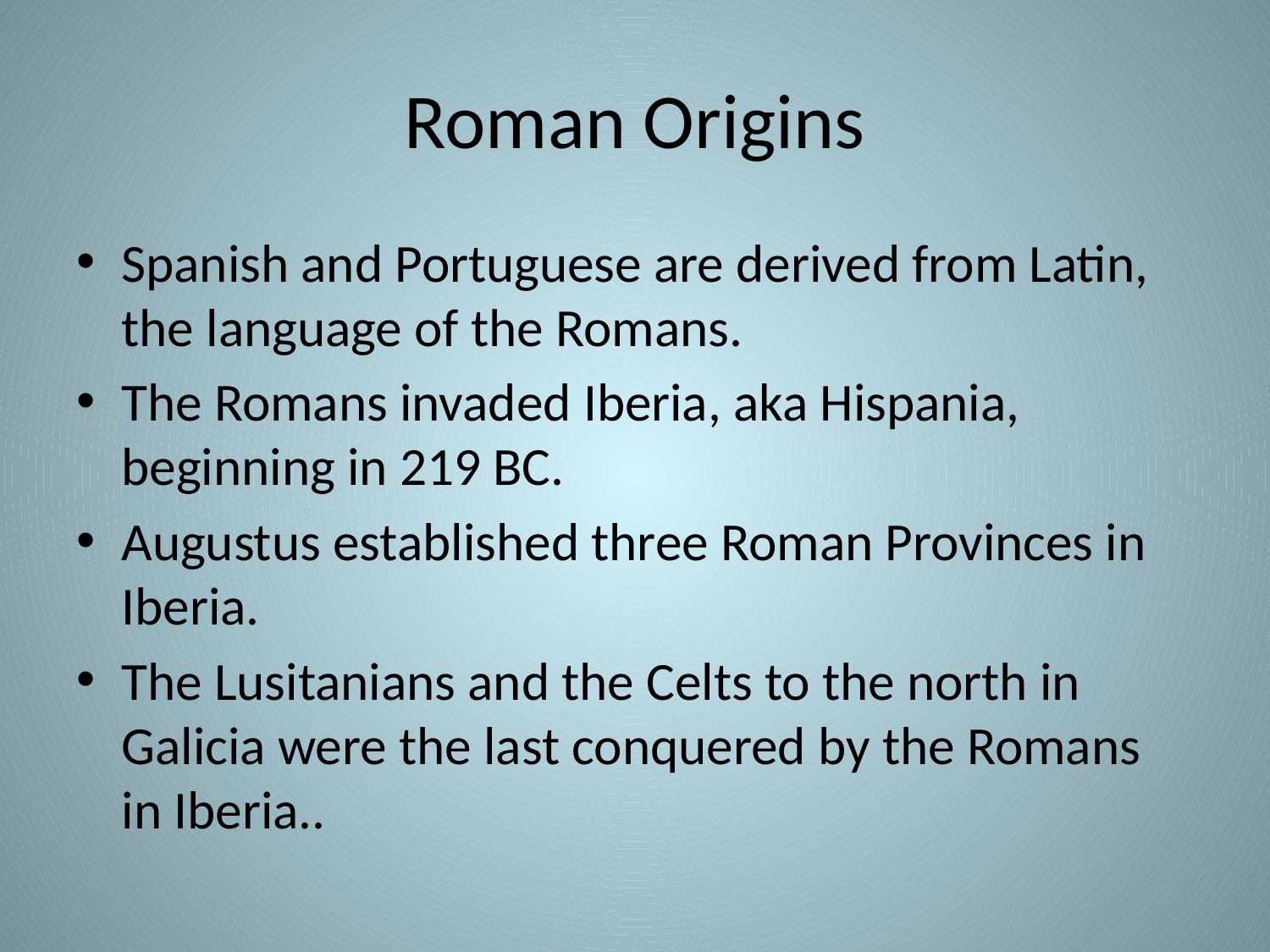

# Roman Origins
Spanish and Portuguese are derived from Latin, the language of the Romans.
The Romans invaded Iberia, aka Hispania, beginning in 219 BC.
Augustus established three Roman Provinces in Iberia.
The Lusitanians and the Celts to the north in Galicia were the last conquered by the Romans in Iberia..